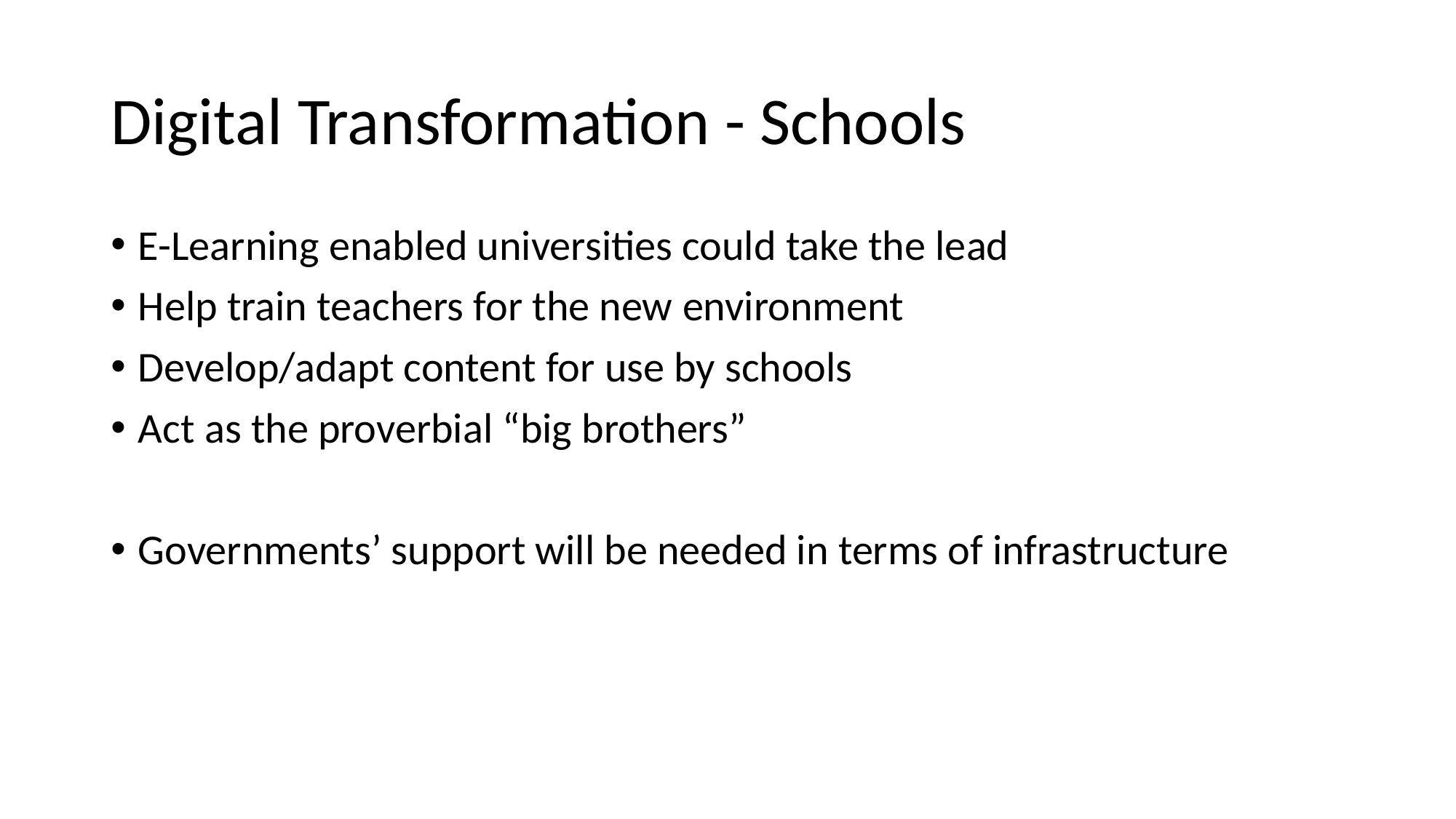

# Digital Transformation - Schools
E-Learning enabled universities could take the lead
Help train teachers for the new environment
Develop/adapt content for use by schools
Act as the proverbial “big brothers”

Governments’ support will be needed in terms of infrastructure